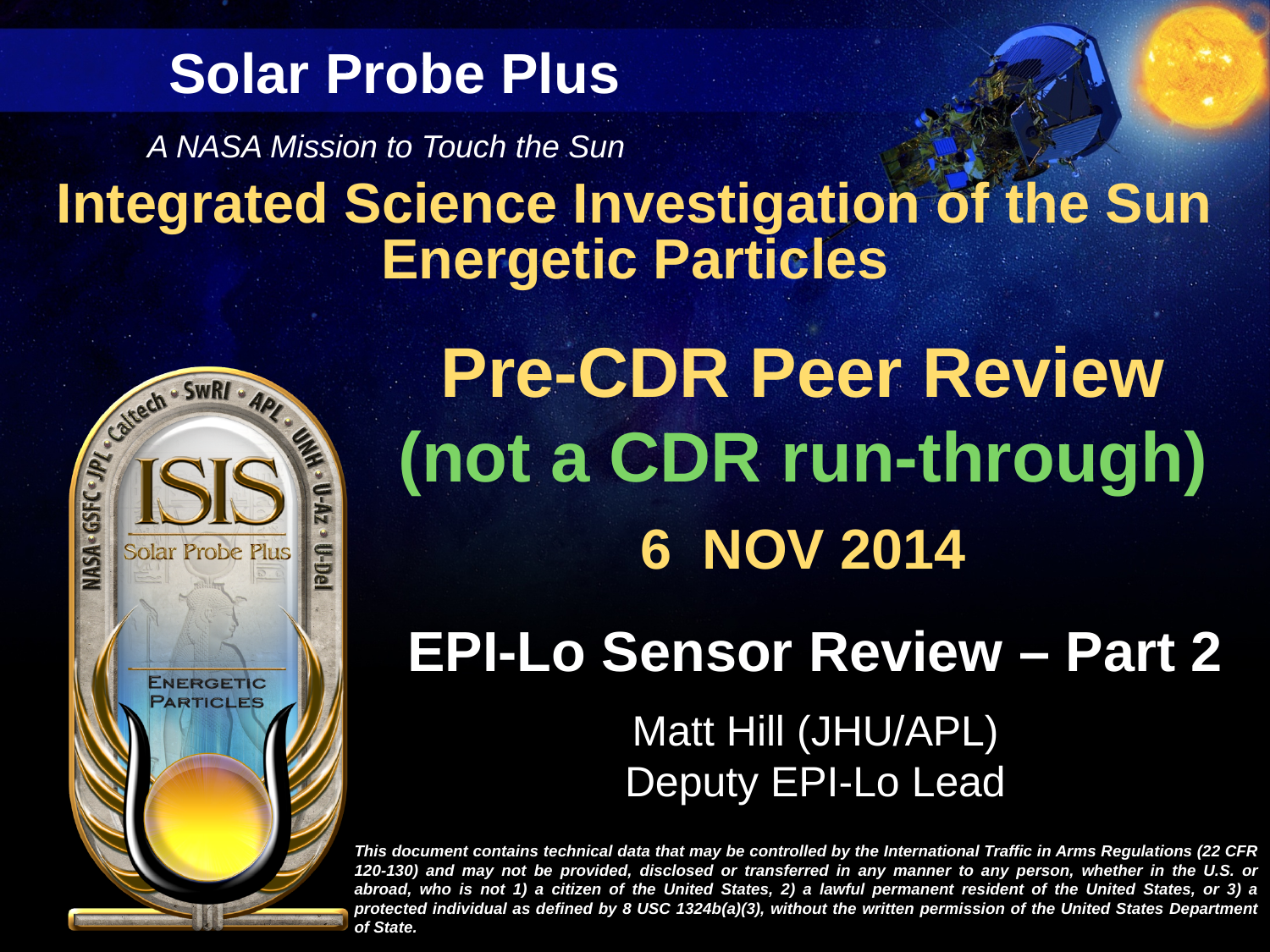

Pre-CDR Peer Review
(not a CDR run-through)

6  NOV 2014
EPI-Lo Sensor Review – Part 2
Matt Hill (JHU/APL)
Deputy EPI-Lo Lead
Matt Hill

EPI-Lo Deputy Lead Co-I (JHU/APL)
This document contains technical data that may be controlled by the International Traffic in Arms Regulations (22 CFR 120-130) and may not be provided, disclosed or transferred in any manner to any person, whether in the U.S. or abroad, who is not 1) a citizen of the United States, 2) a lawful permanent resident of the United States, or 3) a protected individual as defined by 8 USC 1324b(a)(3), without the written permission of the United States Department of State.